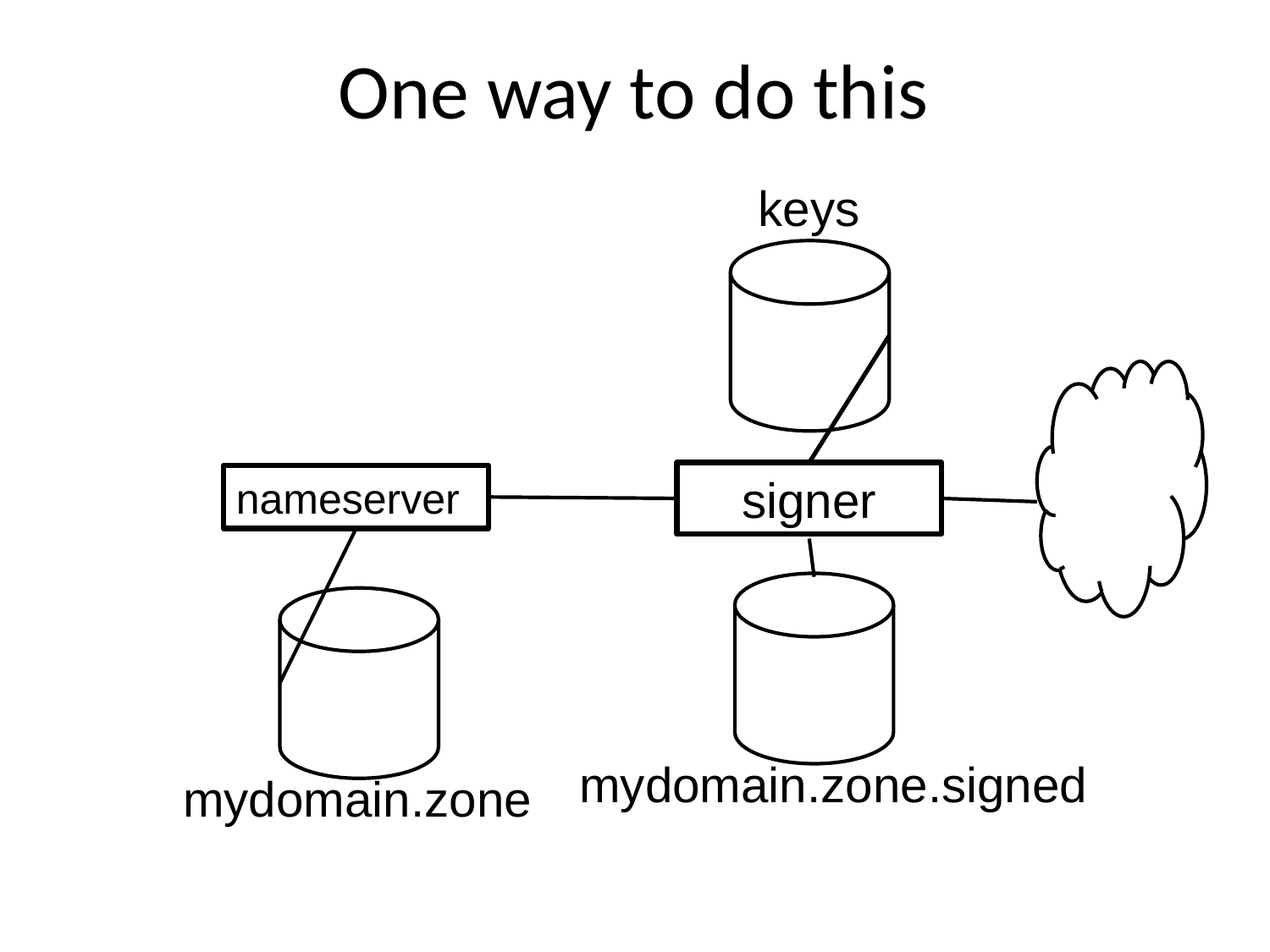

# One way to do this
keys

signer
nameserver

mydomain.zone.signed

mydomain.zone